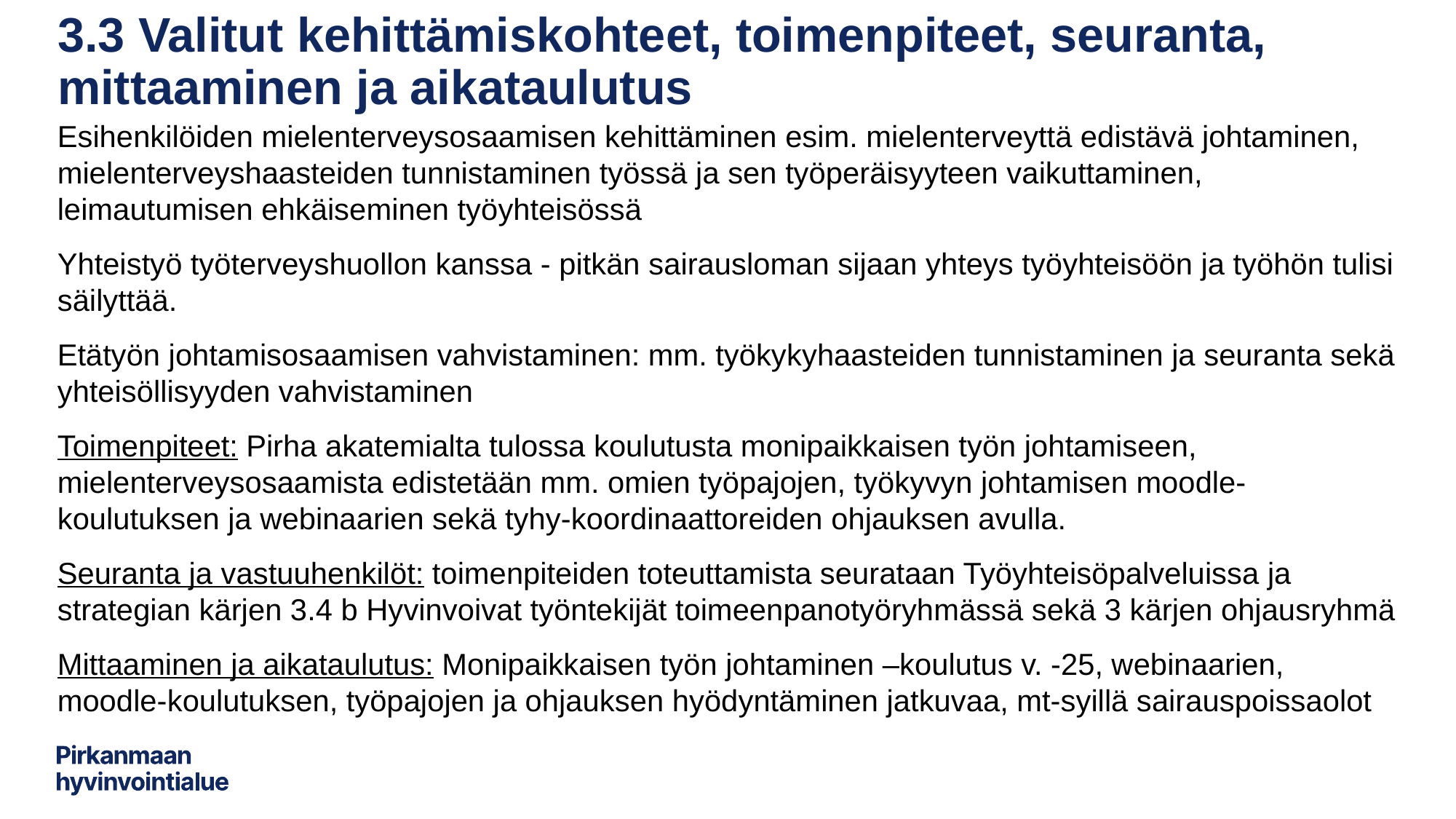

# 3.3 Valitut kehittämiskohteet, toimenpiteet, seuranta, mittaaminen ja aikataulutus
Esihenkilöiden mielenterveysosaamisen kehittäminen esim. mielenterveyttä edistävä johtaminen, mielenterveyshaasteiden tunnistaminen työssä ja sen työperäisyyteen vaikuttaminen, leimautumisen ehkäiseminen työyhteisössä
Yhteistyö työterveyshuollon kanssa - pitkän sairausloman sijaan yhteys työyhteisöön ja työhön tulisi säilyttää.
Etätyön johtamisosaamisen vahvistaminen: mm. työkykyhaasteiden tunnistaminen ja seuranta sekä yhteisöllisyyden vahvistaminen
Toimenpiteet:​ Pirha akatemialta tulossa koulutusta monipaikkaisen työn johtamiseen, mielenterveysosaamista edistetään mm. omien työpajojen, työkyvyn johtamisen moodle-koulutuksen ja webinaarien sekä tyhy-koordinaattoreiden ohjauksen avulla.
Seuranta ja vastuuhenkilöt: toimenpiteiden toteuttamista seurataan Työyhteisöpalveluissa ja strategian kärjen 3.4 b Hyvinvoivat työntekijät toimeenpanotyöryhmässä sekä 3 kärjen ohjausryhmä
Mittaaminen ja aikataulutus: Monipaikkaisen työn johtaminen –koulutus v. -25, webinaarien,  moodle-koulutuksen, työpajojen ja ohjauksen hyödyntäminen jatkuvaa, mt-syillä sairauspoissaolot